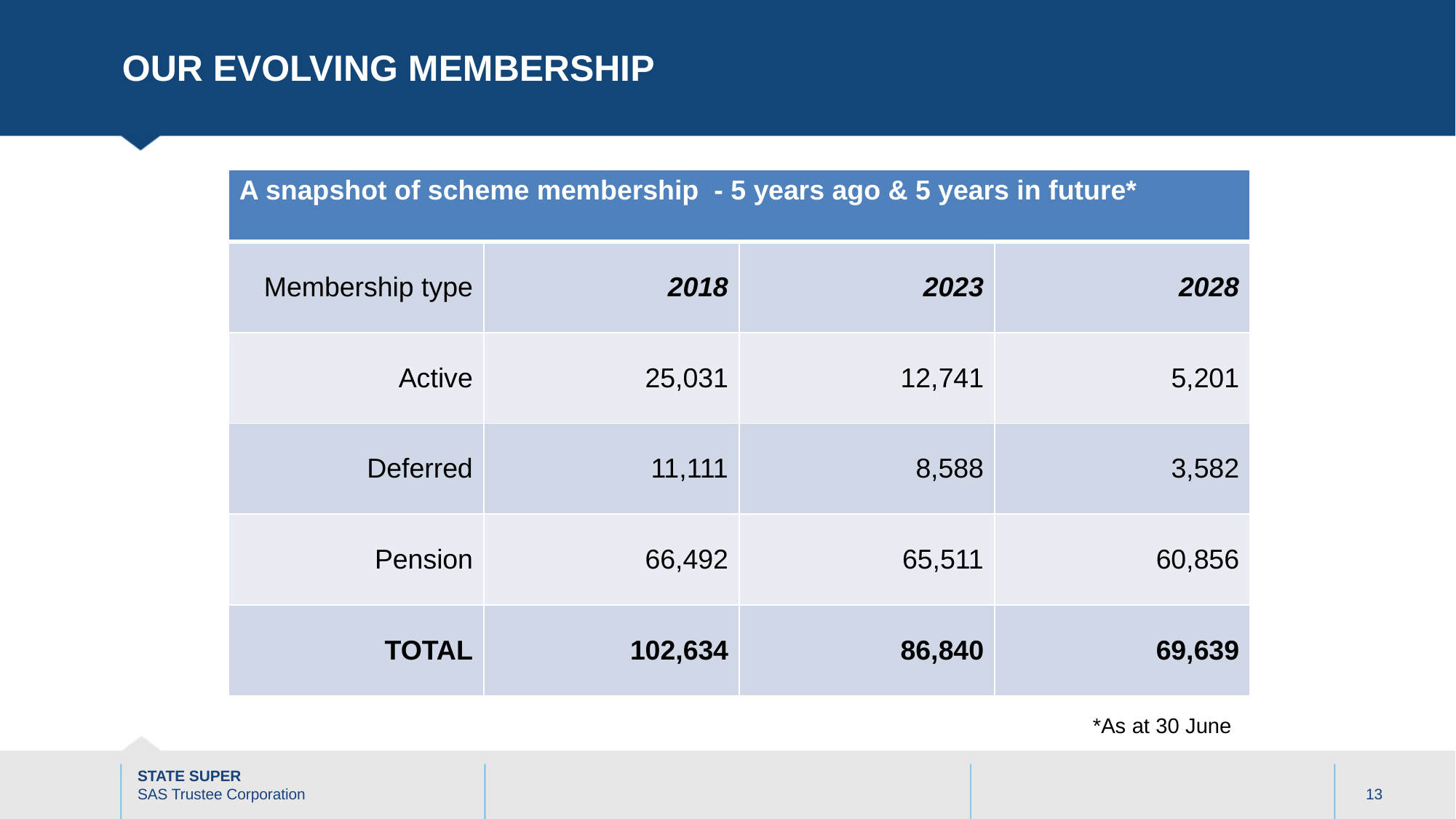

# Our evolving membership
| A snapshot of scheme membership - 5 years ago & 5 years in future\* |  |  |  |
| --- | --- | --- | --- |
| Membership type | 2018 | 2023 | 2028 |
| Active | 25,031 | 12,741 | 5,201 |
| Deferred | 11,111 | 8,588 | 3,582 |
| Pension | 66,492 | 65,511 | 60,856 |
| TOTAL | 102,634 | 86,840 | 69,639 |
*As at 30 June
13